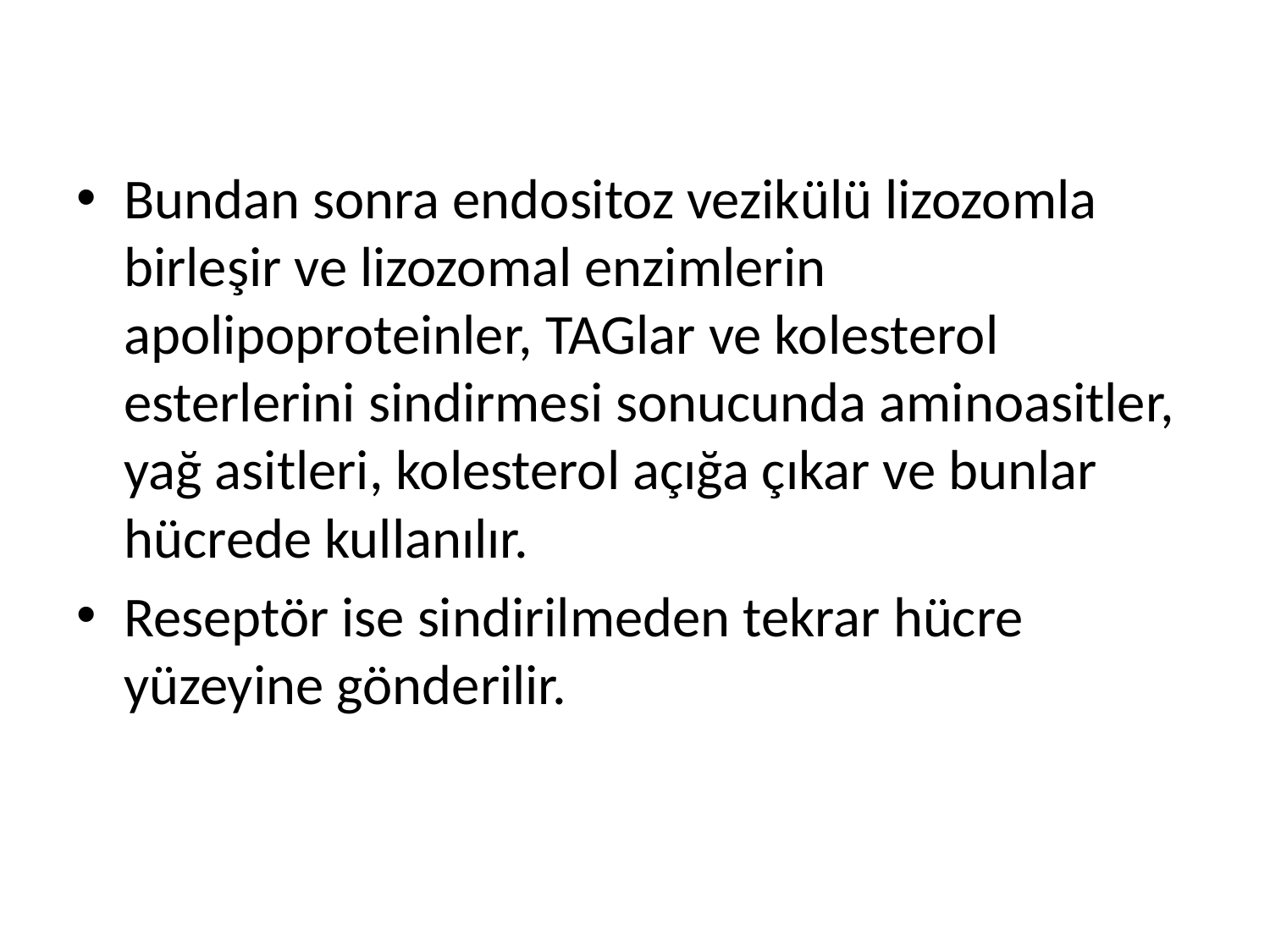

Bundan sonra endositoz vezikülü lizozomla birleşir ve lizozomal enzimlerin apolipoproteinler, TAGlar ve kolesterol esterlerini sindirmesi sonucunda aminoasitler, yağ asitleri, kolesterol açığa çıkar ve bunlar hücrede kullanılır.
Reseptör ise sindirilmeden tekrar hücre yüzeyine gönderilir.